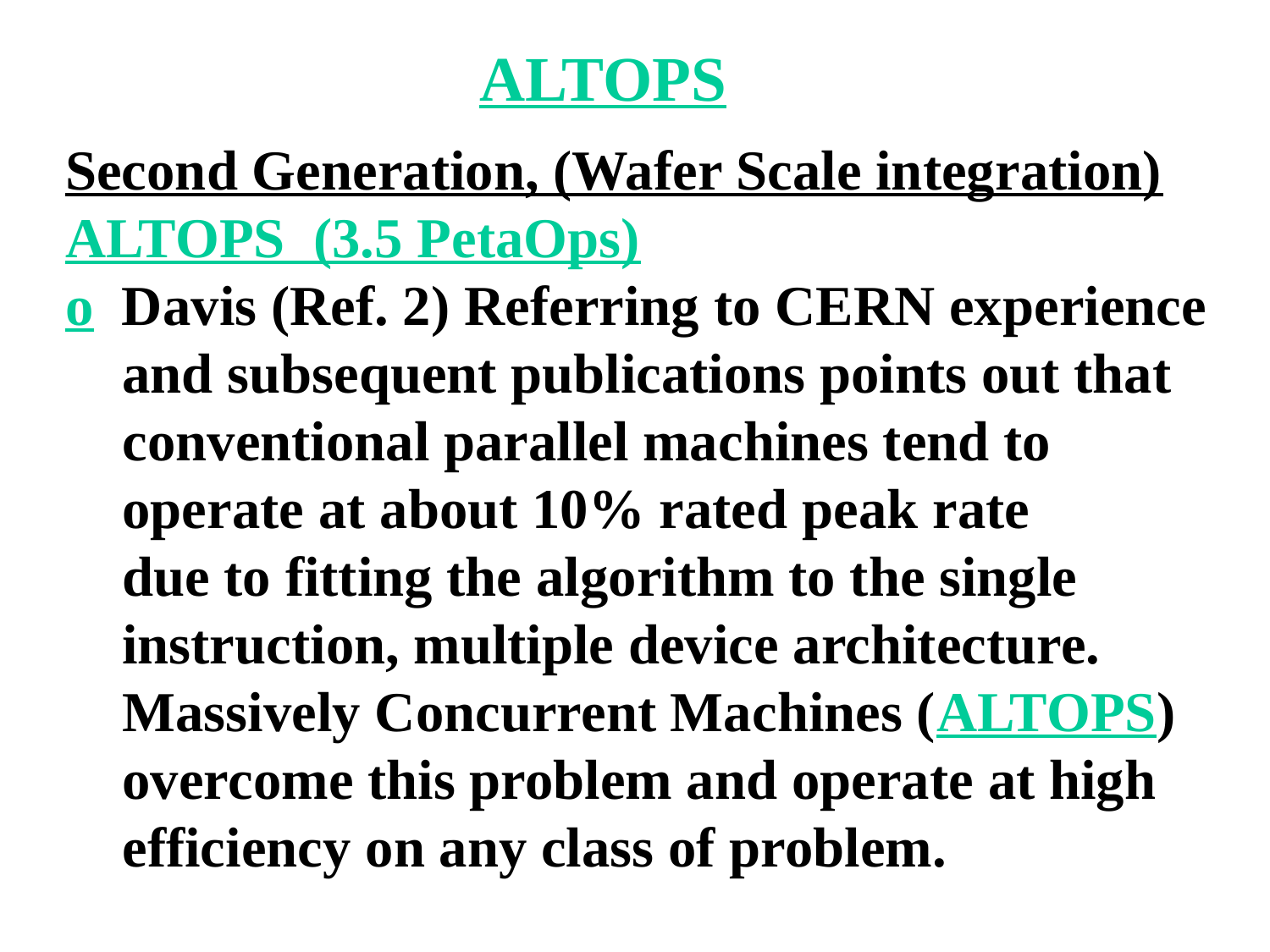

ALTOPS
Second Generation, (Wafer Scale integration) ALTOPS  (3.5 PetaOps)
o  Davis (Ref. 2) Referring to CERN experience
    and subsequent publications points out that
    conventional parallel machines tend to
    operate at about 10% rated peak rate
    due to fitting the algorithm to the single
    instruction, multiple device architecture.
    Massively Concurrent Machines (ALTOPS)
    overcome this problem and operate at high
    efficiency on any class of problem.